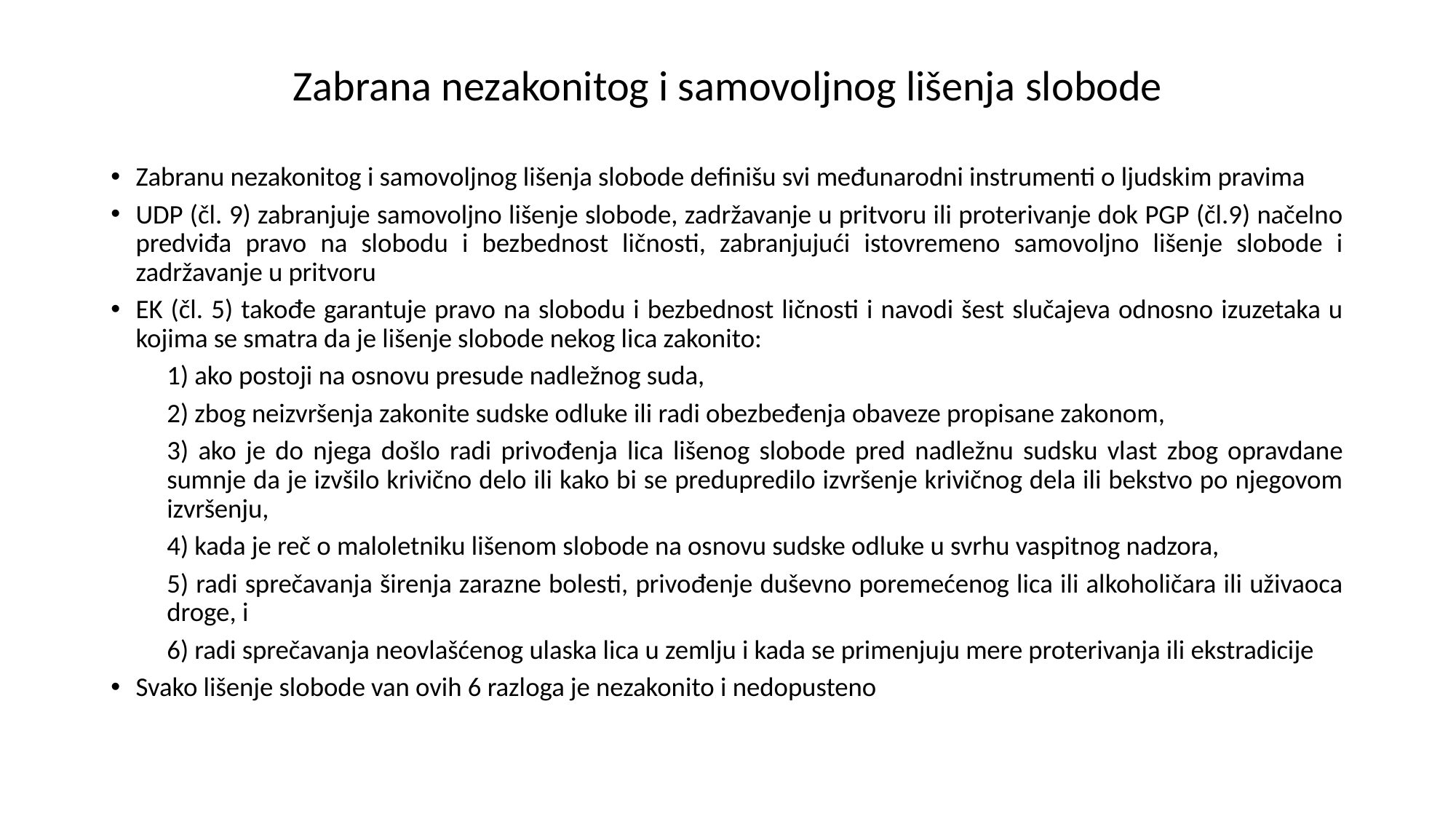

# Zabrana nezakonitog i samovoljnog lišenja slobode
Zabranu nezakonitog i samovoljnog lišenja slobode definišu svi međunarodni instrumenti o ljudskim pravima
UDP (čl. 9) zabranjuje samovoljno lišenje slobode, zadržavanje u pritvoru ili proterivanje dok PGP (čl.9) načelno predviđa pravo na slobodu i bezbednost ličnosti, zabranjujući istovremeno samovoljno lišenje slobode i zadržavanje u pritvoru
EK (čl. 5) takođe garantuje pravo na slobodu i bezbednost ličnosti i navodi šest slučajeva odnosno izuzetaka u kojima se smatra da je lišenje slobode nekog lica zakonito:
	1) ako postoji na osnovu presude nadležnog suda,
	2) zbog neizvršenja zakonite sudske odluke ili radi obezbeđenja obaveze propisane zakonom,
	3) ako je do njega došlo radi privođenja lica lišenog slobode pred nadležnu sudsku vlast zbog opravdane sumnje da je izvšilo krivično delo ili kako bi se predupredilo izvršenje krivičnog dela ili bekstvo po njegovom izvršenju,
	4) kada je reč o maloletniku lišenom slobode na osnovu sudske odluke u svrhu vaspitnog nadzora,
	5) radi sprečavanja širenja zarazne bolesti, privođenje duševno poremećenog lica ili alkoholičara ili uživaoca droge, i
	6) radi sprečavanja neovlašćenog ulaska lica u zemlju i kada se primenjuju mere proterivanja ili ekstradicije
Svako lišenje slobode van ovih 6 razloga je nezakonito i nedopusteno